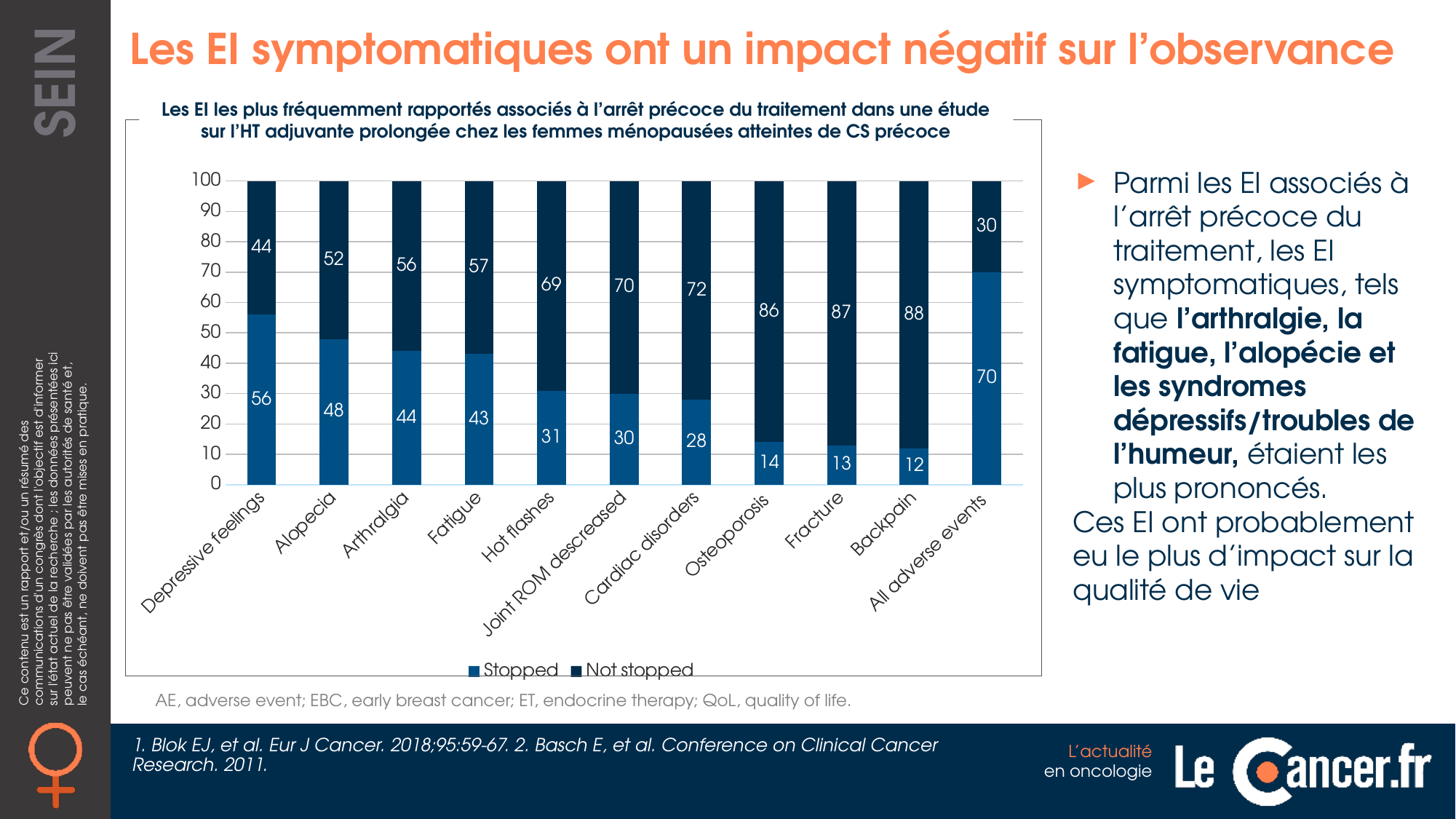

Les EI symptomatiques ont un impact négatif sur l’observance
Les EI les plus fréquemment rapportés associés à l’arrêt précoce du traitement dans une étude sur l’HT adjuvante prolongée chez les femmes ménopausées atteintes de CS précoce

Parmi les EI associés à l’arrêt précoce du traitement, les EI symptomatiques, tels que l’arthralgie, la fatigue, l’alopécie et les syndromes dépressifs/troubles de l’humeur, étaient les plus prononcés.
Ces EI ont probablement eu le plus d’impact sur la qualité de vie

### Chart

| Category | Stopped | Not stopped |
|---|---|---|
| Depressive feelings | 56.0 | 44.0 |
| Alopecia | 48.0 | 52.0 |
| Arthralgia | 44.0 | 56.0 |
| Fatigue | 43.0 | 57.0 |
| Hot flashes | 31.0 | 69.0 |
| Joint ROM descreased | 30.0 | 70.0 |
| Cardiac disorders | 28.0 | 72.0 |
| Osteoporosis  | 14.0 | 86.0 |
| Fracture | 13.0 | 87.0 |
| Backpain | 12.0 | 88.0 |
| All adverse events  | 70.0 | 30.0 |
AE, adverse event; EBC, early breast cancer; ET, endocrine therapy; QoL, quality of life.
1. Blok EJ, et al. Eur J Cancer. 2018;95:59-67. 2. Basch E, et al. Conference on Clinical Cancer Research. 2011.